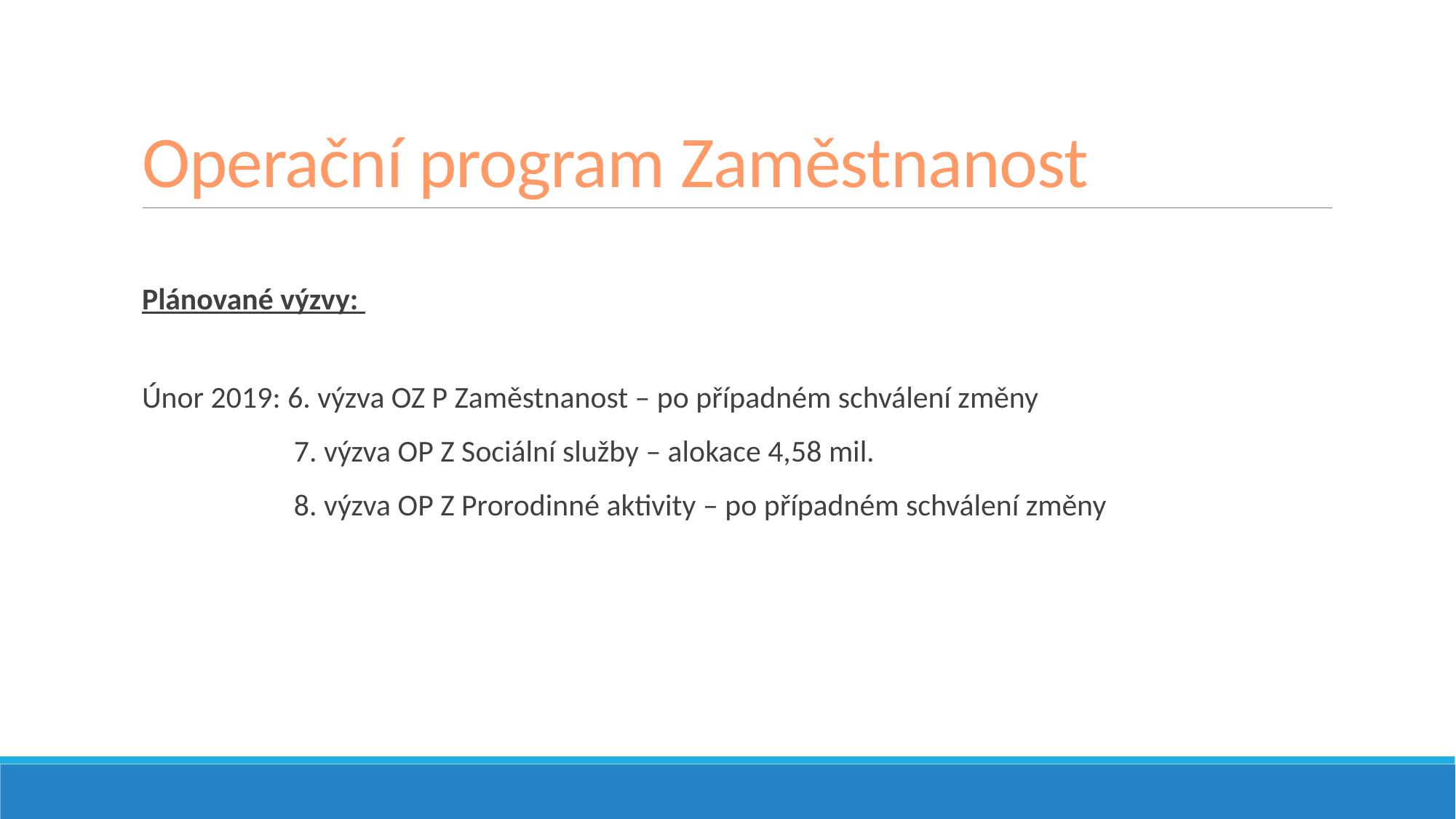

# Operační program Zaměstnanost

Plánované výzvy:

Únor 2019: 6. výzva OZ P Zaměstnanost – po případném schválení změny
                      7. výzva OP Z Sociální služby – alokace 4,58 mil.
                      8. výzva OP Z Prorodinné aktivity – po případném schválení změny